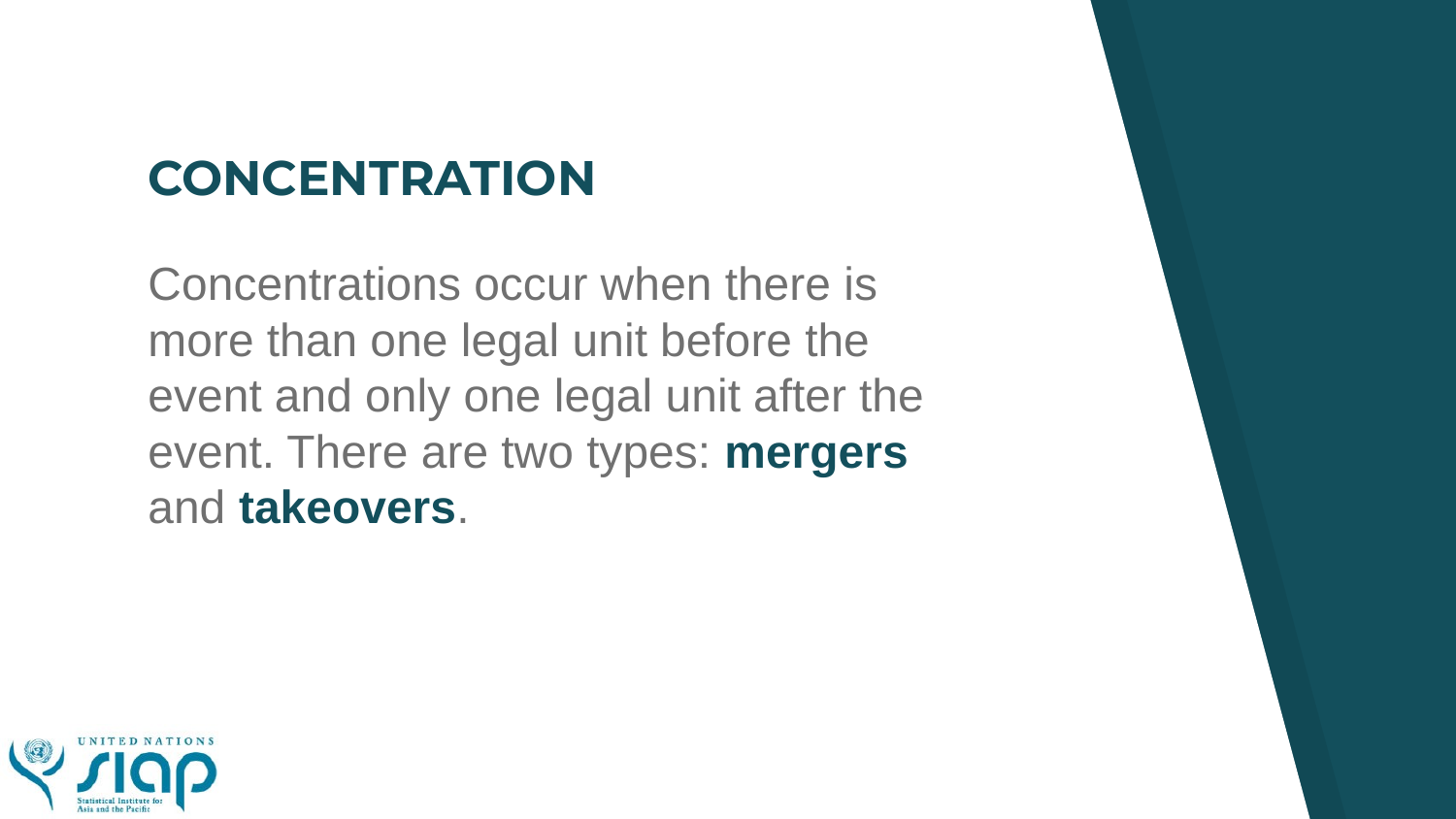

# CONCENTRATION
Concentrations occur when there is more than one legal unit before the event and only one legal unit after the event. There are two types: mergers and takeovers.